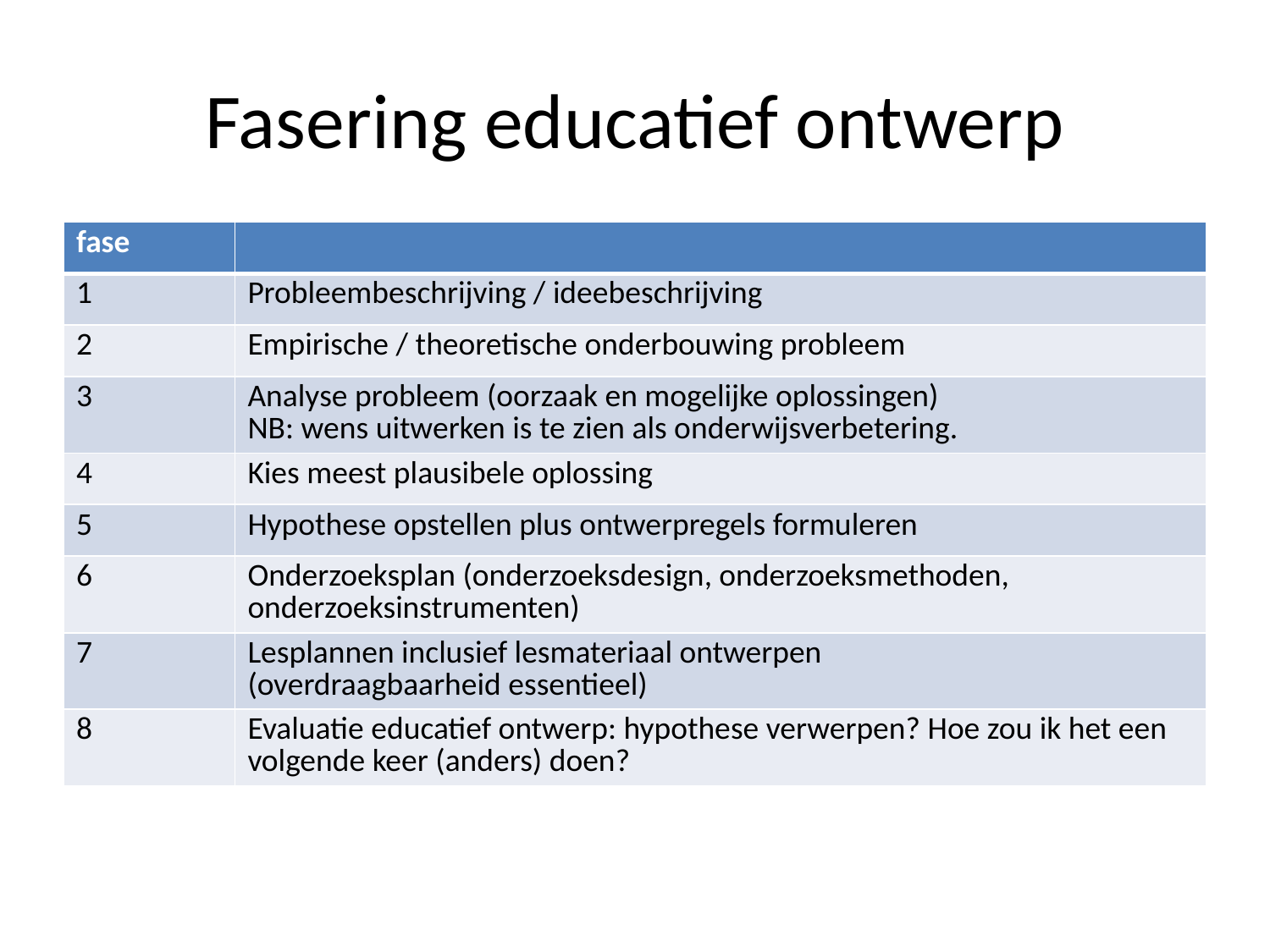

# Fasering educatief ontwerp
| fase |  |
| --- | --- |
| 1 | Probleembeschrijving / ideebeschrijving |
| 2 | Empirische / theoretische onderbouwing probleem |
| 3 | Analyse probleem (oorzaak en mogelijke oplossingen) NB: wens uitwerken is te zien als onderwijsverbetering. |
| 4 | Kies meest plausibele oplossing |
| 5 | Hypothese opstellen plus ontwerpregels formuleren |
| 6 | Onderzoeksplan (onderzoeksdesign, onderzoeksmethoden, onderzoeksinstrumenten) |
| 7 | Lesplannen inclusief lesmateriaal ontwerpen (overdraagbaarheid essentieel) |
| 8 | Evaluatie educatief ontwerp: hypothese verwerpen? Hoe zou ik het een volgende keer (anders) doen? |